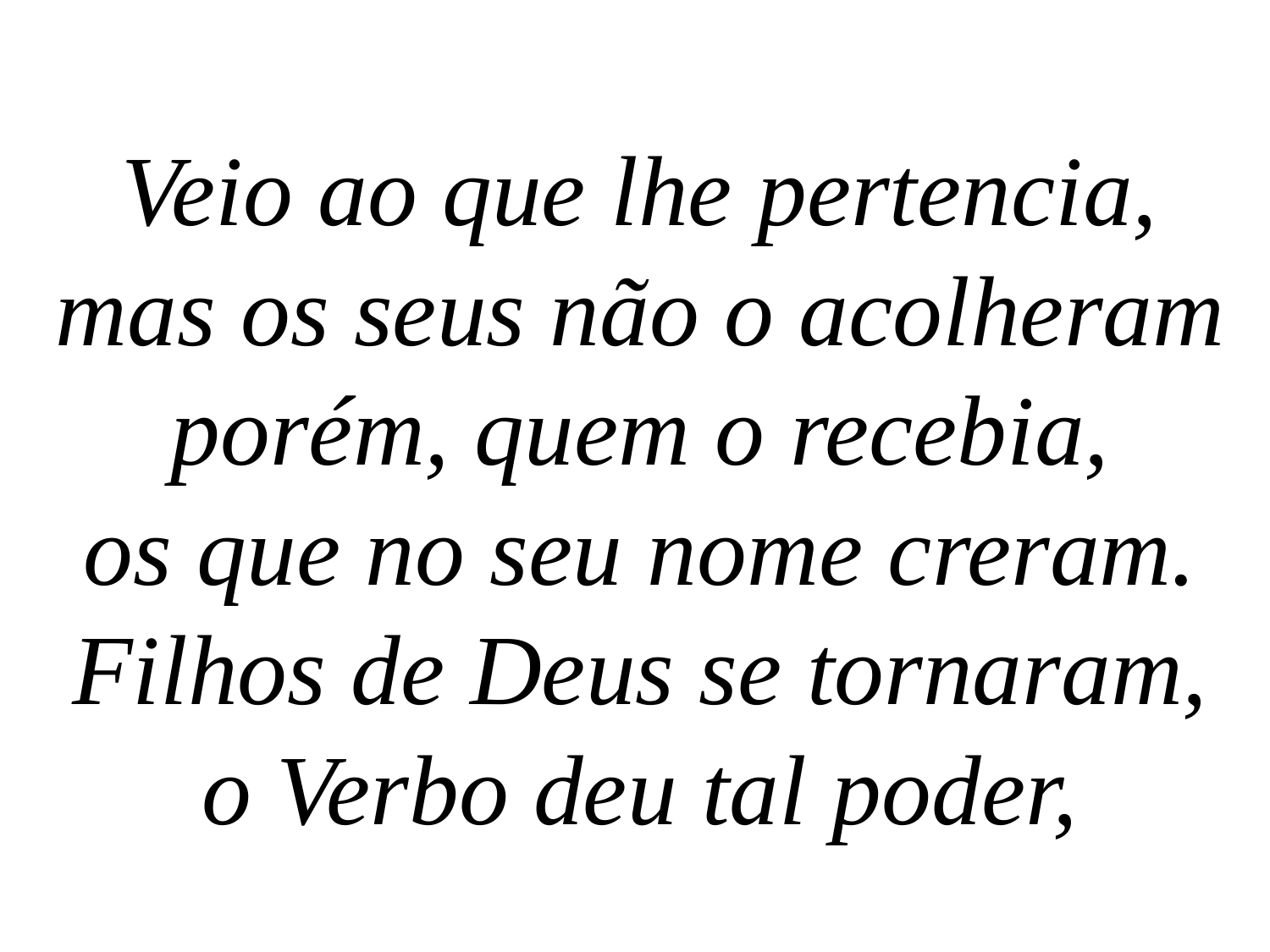

Veio ao que lhe pertencia,
mas os seus não o acolheram
porém, quem o recebia,
os que no seu nome creram.
Filhos de Deus se tornaram,
o Verbo deu tal poder,